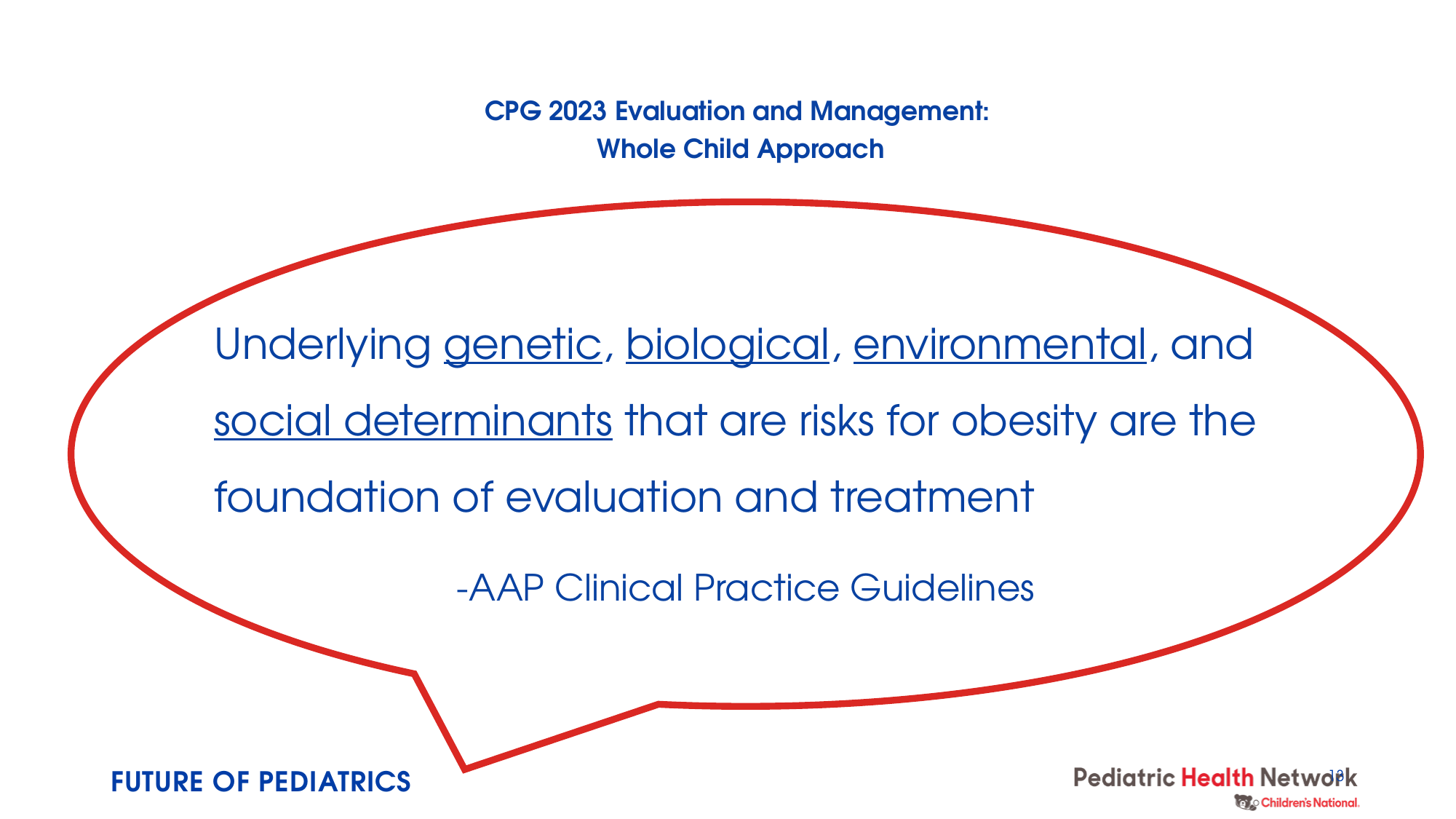

# CPG 2023 Evaluation and Management: Whole Child Approach

Underlying genetic, biological, environmental, and social determinants that are risks for obesity are the foundation of evaluation and treatment

-AAP Clinical Practice Guidelines
13